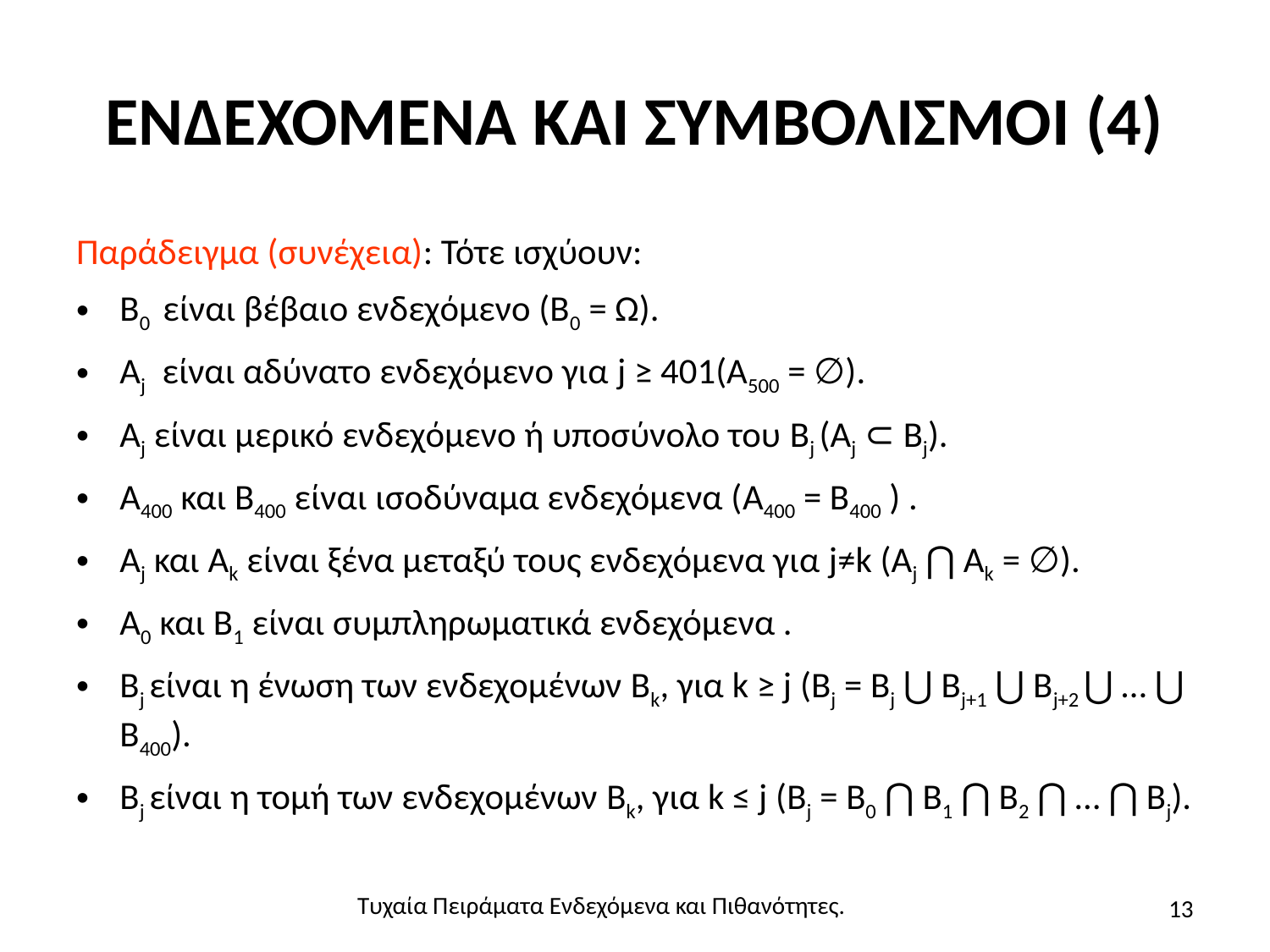

# ΕΝΔΕΧΟΜΕΝΑ ΚΑΙ ΣΥΜΒΟΛΙΣΜΟΙ (4)
Παράδειγμα (συνέχεια): Τότε ισχύουν:
Β0  είναι βέβαιο ενδεχόμενο (Β0 = Ω).
Αj  είναι αδύνατο ενδεχόμενο για j ≥ 401(Α500 = ∅).
Αj είναι μερικό ενδεχόμενο ή υποσύνολο του Bj (Αj ⊂ Bj).
A400 και Β400 είναι ισοδύναμα ενδεχόμενα (A400 = Β400 ) .
Αj και Ak είναι ξένα μεταξύ τους ενδεχόμενα για j≠k (Αj ⋂ Ak = ∅).
A0 και Β1 είναι συμπληρωματικά ενδεχόμενα .
Bj είναι η ένωση των ενδεχομένων Bk, για k ≥ j (Bj = Βj ⋃ Βj+1 ⋃ Βj+2 ⋃ … ⋃ Β400).
Bj είναι η τομή των ενδεχομένων Bk, για k ≤ j (Bj = Β0 ⋂ Β1 ⋂ Β2 ⋂ … ⋂ Βj).

13
Τυχαία Πειράματα Ενδεχόμενα και Πιθανότητες.